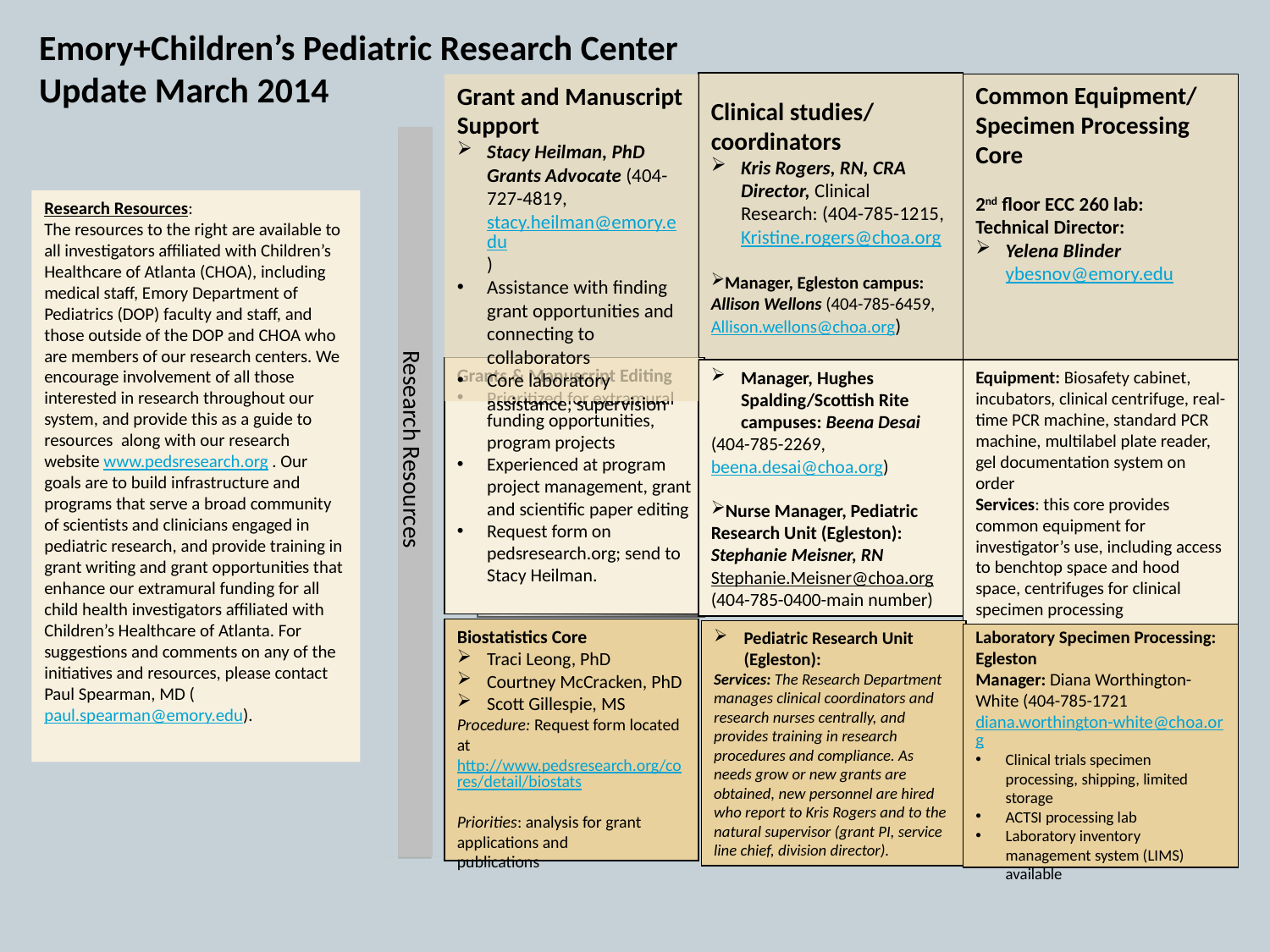

Emory+Children’s Pediatric Research Center Update March 2014
Clinical studies/
coordinators
Kris Rogers, RN, CRA Director, Clinical Research: (404-785-1215, Kristine.rogers@choa.org

Manager, Egleston campus: Allison Wellons (404-785-6459, Allison.wellons@choa.org)
Grant and Manuscript Support
Stacy Heilman, PhD Grants Advocate (404-727-4819, stacy.heilman@emory.edu)
Assistance with finding grant opportunities and connecting to collaborators
Core laboratory assistance, supervision

Common Equipment/
Specimen Processing Core

2nd floor ECC 260 lab:
Technical Director:
Yelena Blinder ybesnov@emory.edu

Research Resources:
The resources to the right are available to all investigators affiliated with Children’s Healthcare of Atlanta (CHOA), including medical staff, Emory Department of Pediatrics (DOP) faculty and staff, and those outside of the DOP and CHOA who are members of our research centers. We encourage involvement of all those interested in research throughout our system, and provide this as a guide to resources  along with our research website www.pedsresearch.org . Our goals are to build infrastructure and programs that serve a broad community of scientists and clinicians engaged in pediatric research, and provide training in grant writing and grant opportunities that enhance our extramural funding for all child health investigators affiliated with Children’s Healthcare of Atlanta. For suggestions and comments on any of the initiatives and resources, please contact Paul Spearman, MD (paul.spearman@emory.edu).

Grants & Manuscript Editing
Prioritized for extramural funding opportunities, program projects
Experienced at program project management, grant and scientific paper editing
Request form on pedsresearch.org; send to Stacy Heilman.

Manager, Hughes Spalding/Scottish Rite campuses: Beena Desai
(404-785-2269, beena.desai@choa.org)

Nurse Manager, Pediatric Research Unit (Egleston): Stephanie Meisner, RN
Stephanie.Meisner@choa.org
(404-785-0400-main number)
Equipment: Biosafety cabinet, incubators, clinical centrifuge, real-time PCR machine, standard PCR machine, multilabel plate reader, gel documentation system on order
Services: this core provides common equipment for investigator’s use, including access to benchtop space and hood space, centrifuges for clinical specimen processing
Research Resources

Biostatistics Core
Traci Leong, PhD
Courtney McCracken, PhD
Scott Gillespie, MS
Procedure: Request form located at http://www.pedsresearch.org/cores/detail/biostats
Priorities: analysis for grant
applications and
publications
Pediatric Research Unit (Egleston):
Services: The Research Department manages clinical coordinators and research nurses centrally, and provides training in research procedures and compliance. As needs grow or new grants are obtained, new personnel are hired who report to Kris Rogers and to the natural supervisor (grant PI, service line chief, division director).
Laboratory Specimen Processing: Egleston
Manager: Diana Worthington-White (404-785-1721 diana.worthington-white@choa.org
Clinical trials specimen processing, shipping, limited storage
ACTSI processing lab
Laboratory inventory management system (LIMS) available